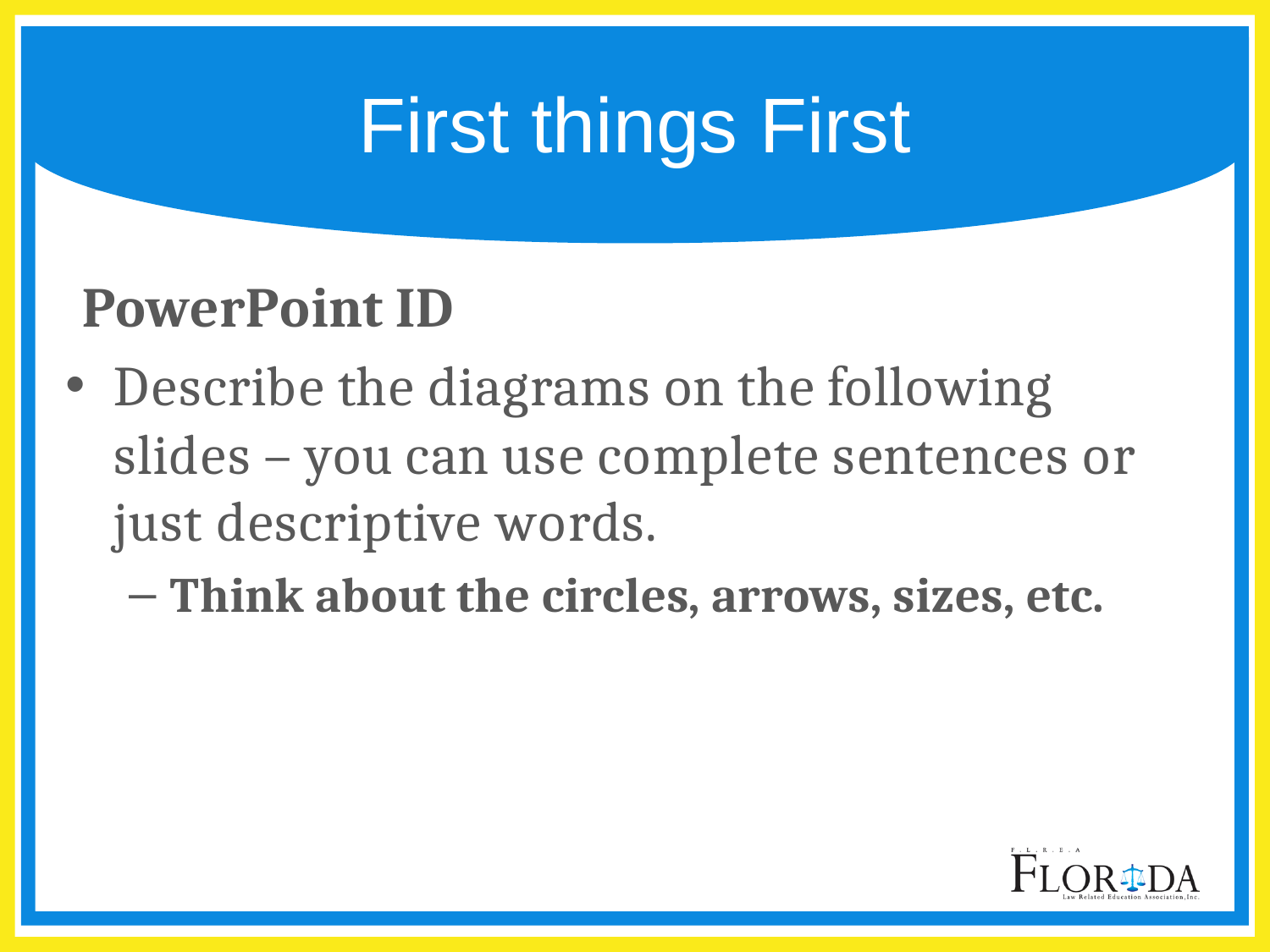

# First things First
PowerPoint ID
Describe the diagrams on the following slides – you can use complete sentences or just descriptive words.
Think about the circles, arrows, sizes, etc.